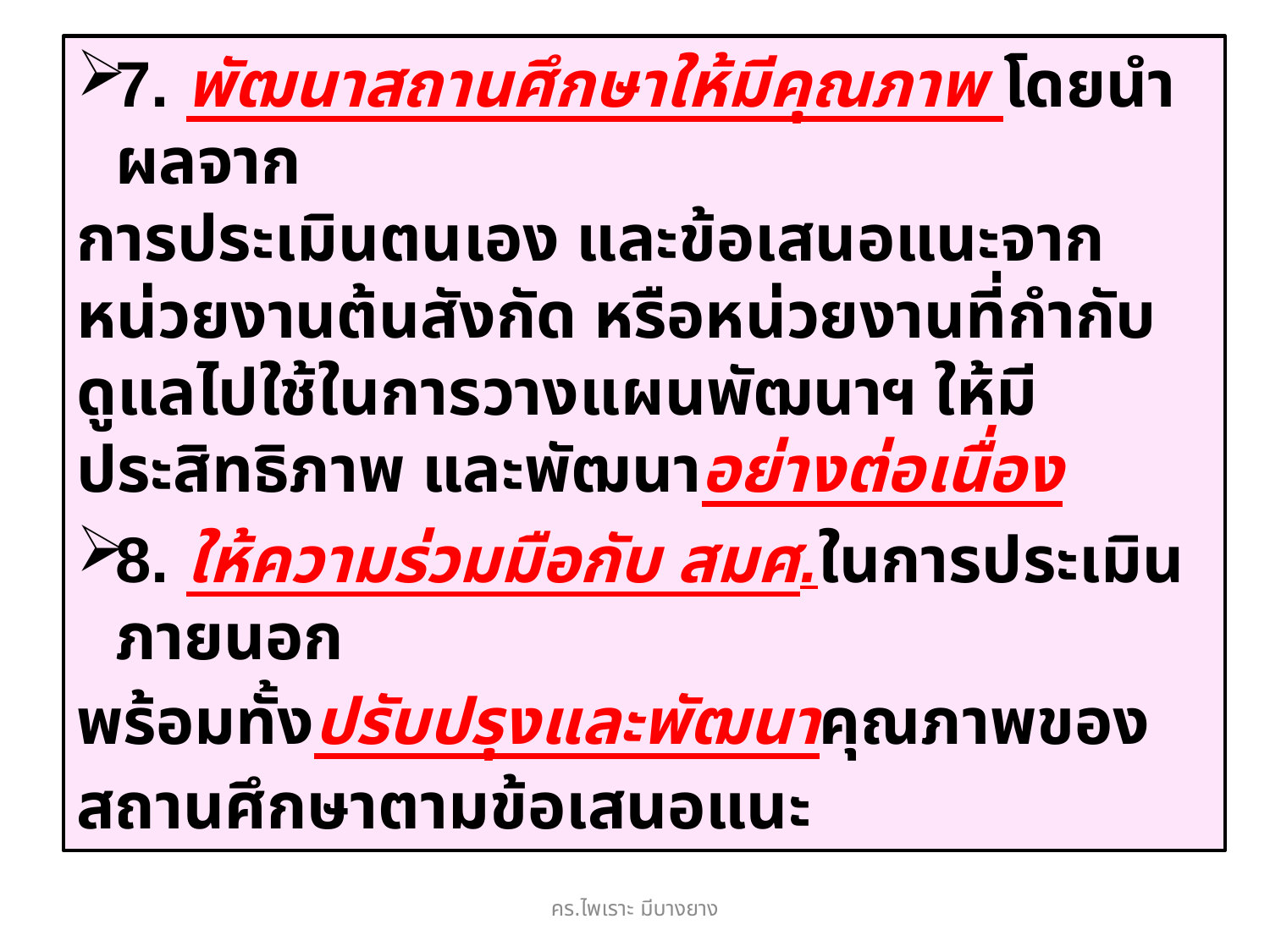

7. พัฒนาสถานศึกษาให้มีคุณภาพ โดยนำผลจาก
การประเมินตนเอง และข้อเสนอแนะจากหน่วยงานต้นสังกัด หรือหน่วยงานที่กำกับดูแลไปใช้ในการวางแผนพัฒนาฯ ให้มีประสิทธิภาพ และพัฒนาอย่างต่อเนื่อง
8. ให้ความร่วมมือกับ สมศ.ในการประเมินภายนอก
พร้อมทั้งปรับปรุงและพัฒนาคุณภาพของสถานศึกษาตามข้อเสนอแนะ
คร.ไพเราะ มีบางยาง